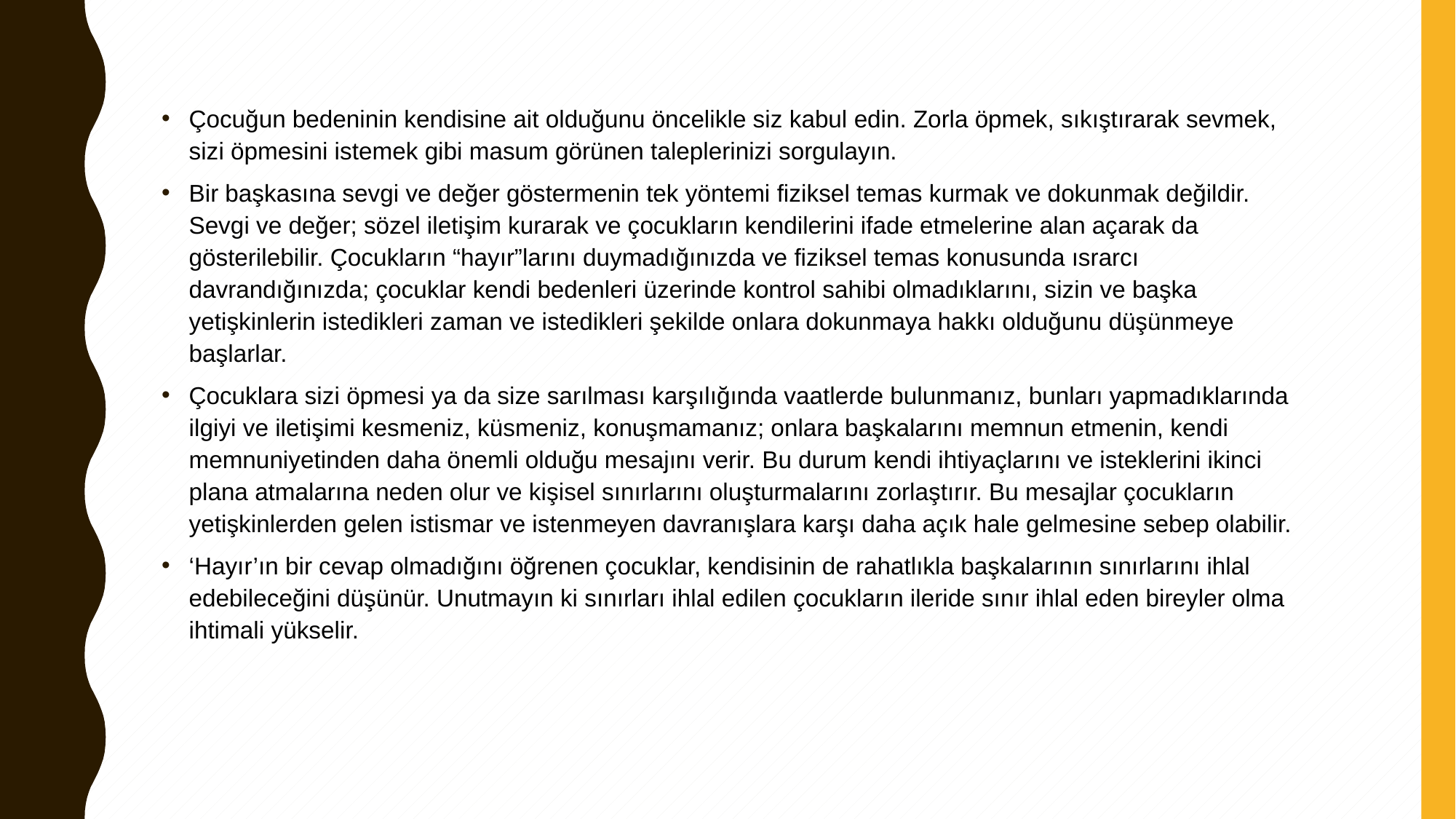

Çocuğun bedeninin kendisine ait olduğunu öncelikle siz kabul edin. Zorla öpmek, sıkıştırarak sevmek, sizi öpmesini istemek gibi masum görünen taleplerinizi sorgulayın.
Bir başkasına sevgi ve değer göstermenin tek yöntemi fiziksel temas kurmak ve dokunmak değildir. Sevgi ve değer; sözel iletişim kurarak ve çocukların kendilerini ifade etmelerine alan açarak da gösterilebilir. Çocukların “hayır”larını duymadığınızda ve fiziksel temas konusunda ısrarcı davrandığınızda; çocuklar kendi bedenleri üzerinde kontrol sahibi olmadıklarını, sizin ve başka yetişkinlerin istedikleri zaman ve istedikleri şekilde onlara dokunmaya hakkı olduğunu düşünmeye başlarlar.
Çocuklara sizi öpmesi ya da size sarılması karşılığında vaatlerde bulunmanız, bunları yapmadıklarında ilgiyi ve iletişimi kesmeniz, küsmeniz, konuşmamanız; onlara başkalarını memnun etmenin, kendi memnuniyetinden daha önemli olduğu mesajını verir. Bu durum kendi ihtiyaçlarını ve isteklerini ikinci plana atmalarına neden olur ve kişisel sınırlarını oluşturmalarını zorlaştırır. Bu mesajlar çocukların yetişkinlerden gelen istismar ve istenmeyen davranışlara karşı daha açık hale gelmesine sebep olabilir.
‘Hayır’ın bir cevap olmadığını öğrenen çocuklar, kendisinin de rahatlıkla başkalarının sınırlarını ihlal edebileceğini düşünür. Unutmayın ki sınırları ihlal edilen çocukların ileride sınır ihlal eden bireyler olma ihtimali yükselir.